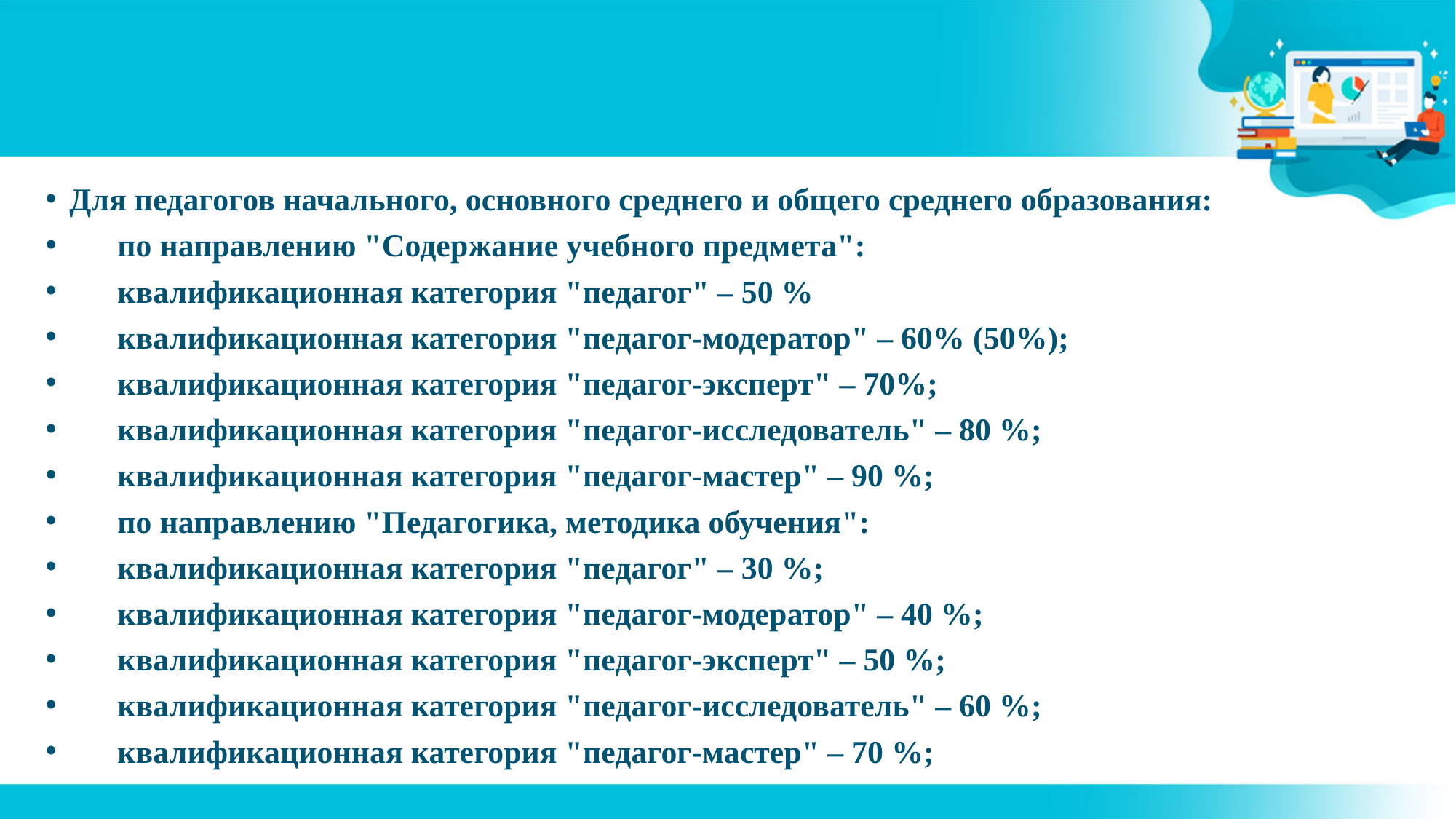

#
Для педагогов начального, основного среднего и общего среднего образования:
      по направлению "Содержание учебного предмета":
      квалификационная категория "педагог" – 50 %
      квалификационная категория "педагог-модератор" – 60% (50%);
      квалификационная категория "педагог-эксперт" – 70%;
      квалификационная категория "педагог-исследователь" – 80 %;
      квалификационная категория "педагог-мастер" – 90 %;
      по направлению "Педагогика, методика обучения":
      квалификационная категория "педагог" – 30 %;
      квалификационная категория "педагог-модератор" – 40 %;
      квалификационная категория "педагог-эксперт" – 50 %;
      квалификационная категория "педагог-исследователь" – 60 %;
      квалификационная категория "педагог-мастер" – 70 %;